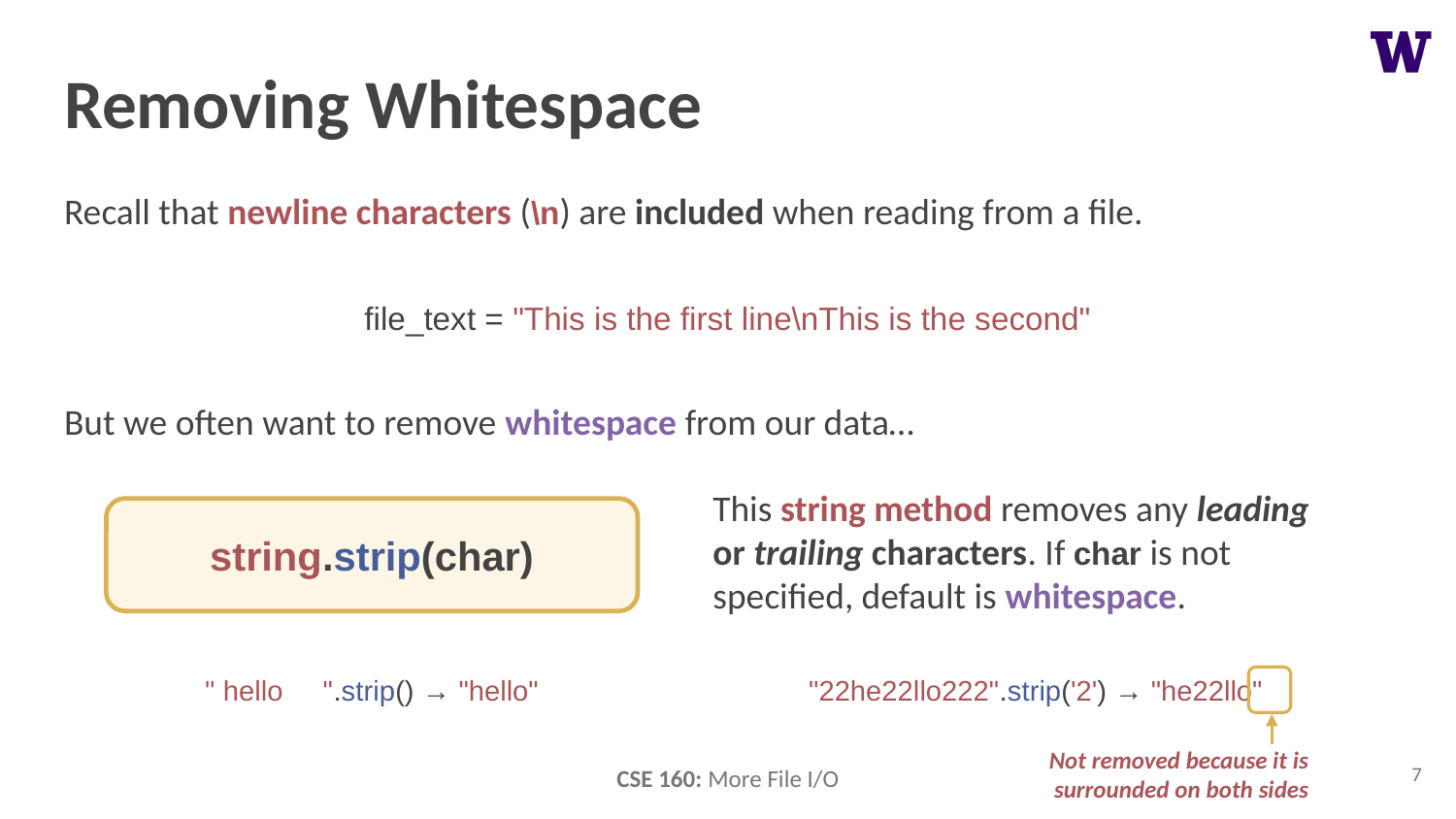

# Removing Whitespace
Recall that newline characters (\n) are included when reading from a file.
file_text = "This is the first line\nThis is the second"
But we often want to remove whitespace from our data…
This string method removes any leading or trailing characters. If char is not specified, default is whitespace.
string.strip(char)
" hello     ".strip() → "hello"
"22he22llo222".strip('2') → "he22llo"

Not removed because it is surrounded on both sides
7